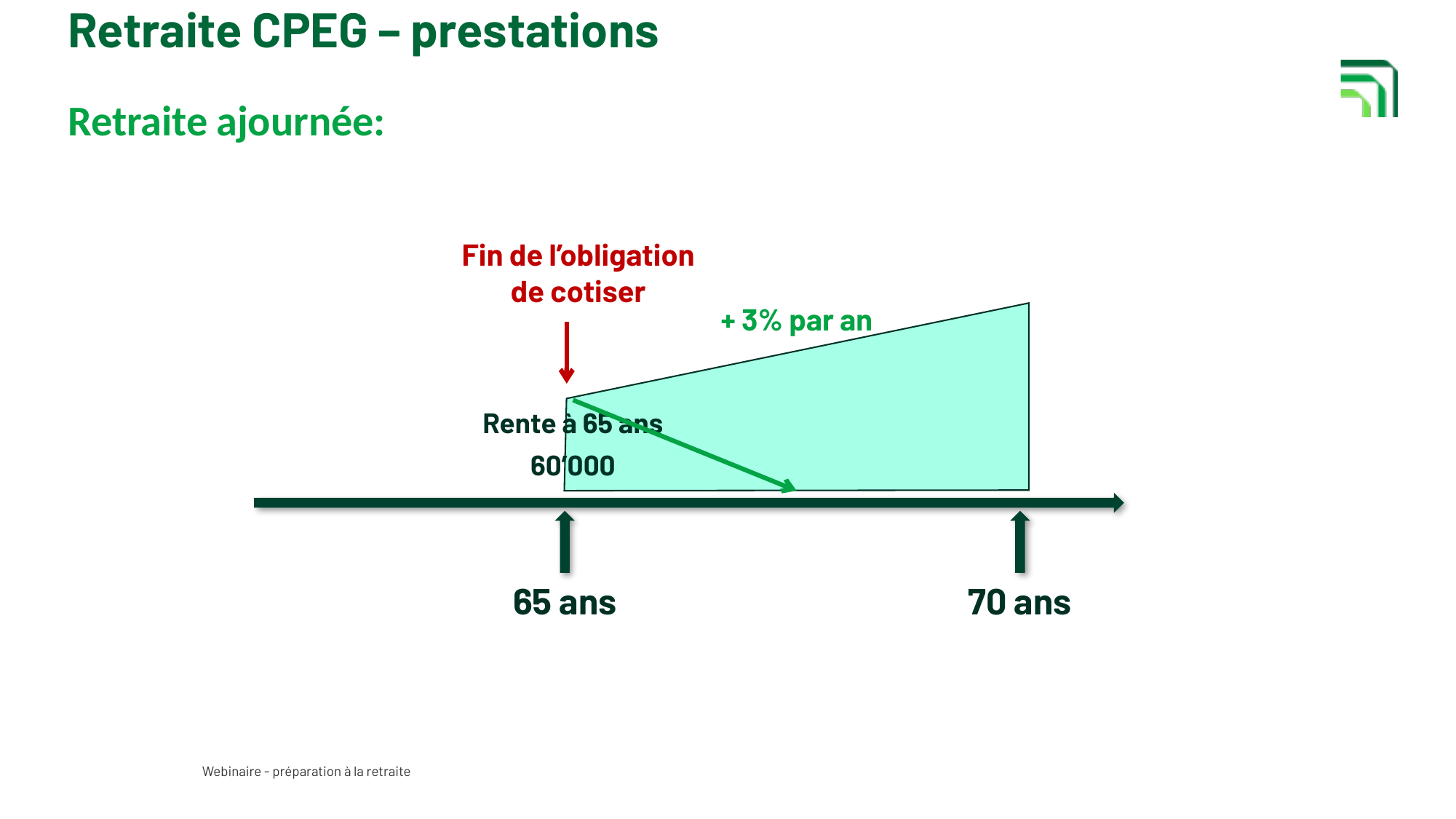

Retraite CPEG – prestations
Retraite ajournée:
Fin de l’obligation de cotiser
+ 3% par an

Rente à 65 ans
60’000

65 ans
70 ans
Webinaire - préparation à la retraite